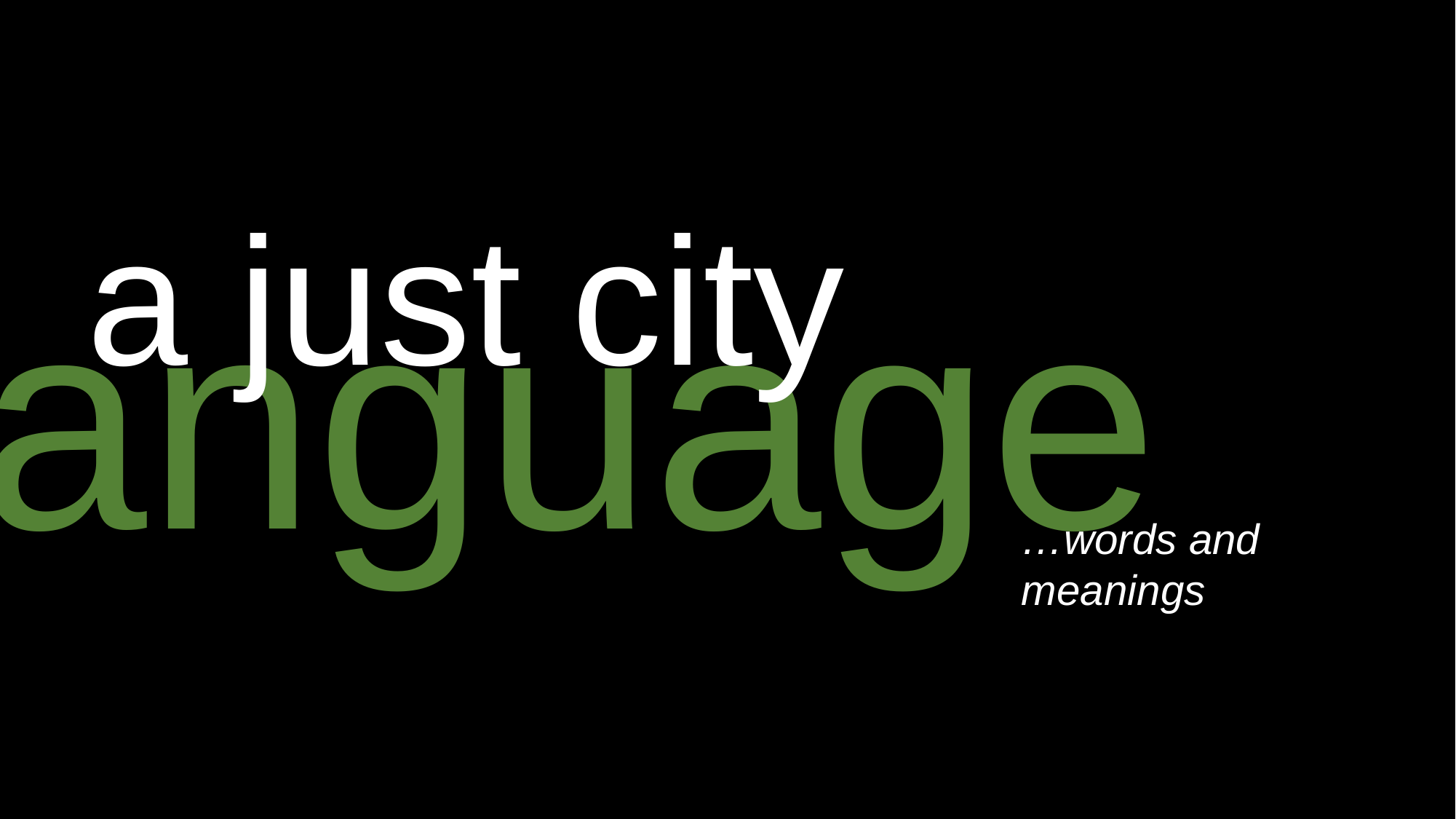

a just city
language
…words and meanings